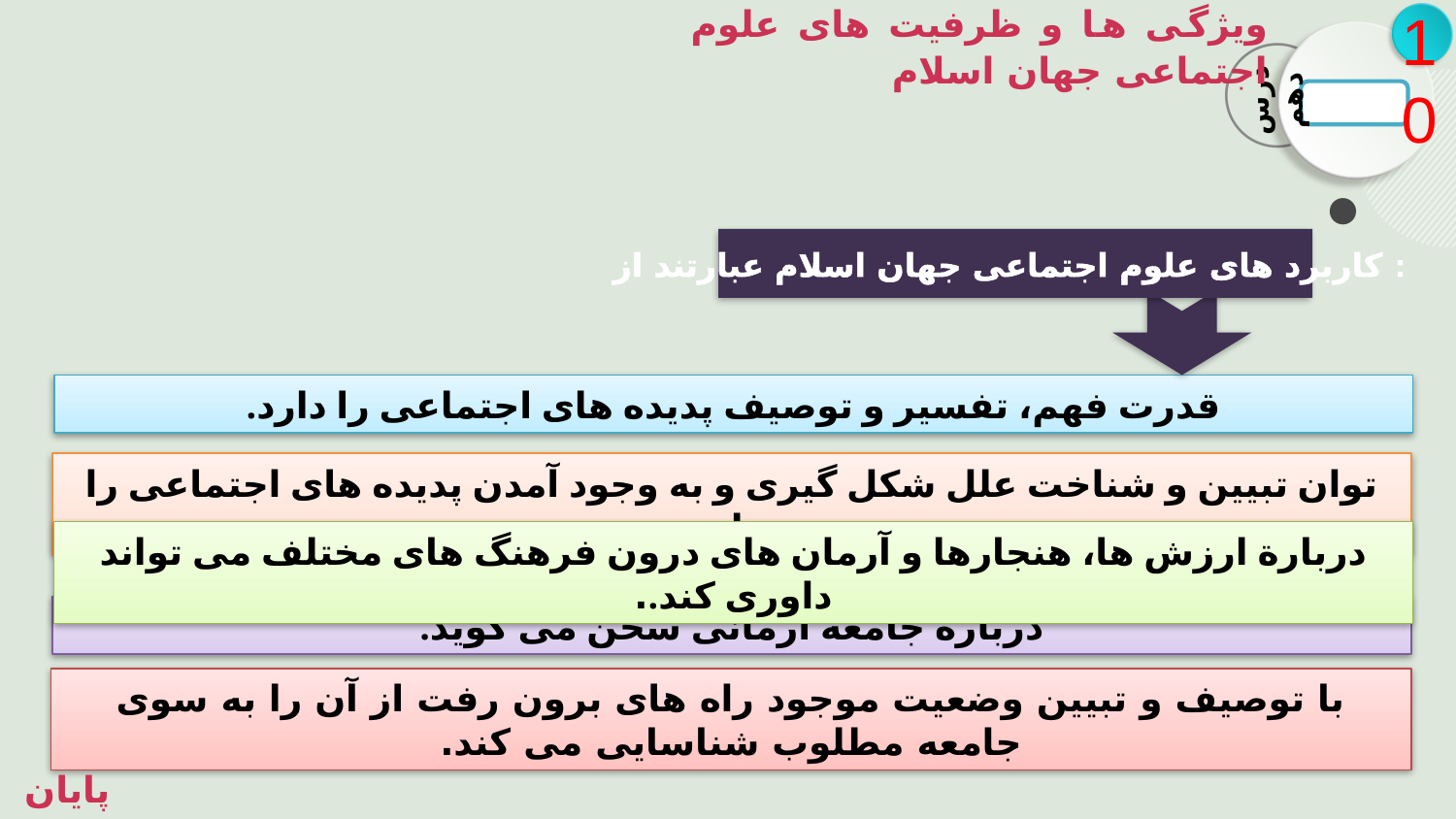

ویژگی ها و ظرفیت های علوم اجتماعی جهان اسلام
10
درس دهم

کاربرد های علوم اجتماعی جهان اسلام عبارتند از :

قدرت فهم، تفسیر و توصیف پدیده های اجتماعی را دارد.
توان تبیین و شناخت علل شکل گیری و به وجود آمدن پدیده های اجتماعی را دارد.
دربارة ارزش ها، هنجارها و آرمان های درون فرهنگ های مختلف می تواند داوری کند..
دربارة جامعه آرمانی سخن می گوید.
با توصیف و تبیین وضعیت موجود راه های برون رفت از آن را به سوی جامعه مطلوب شناسایی می کند.
پایان